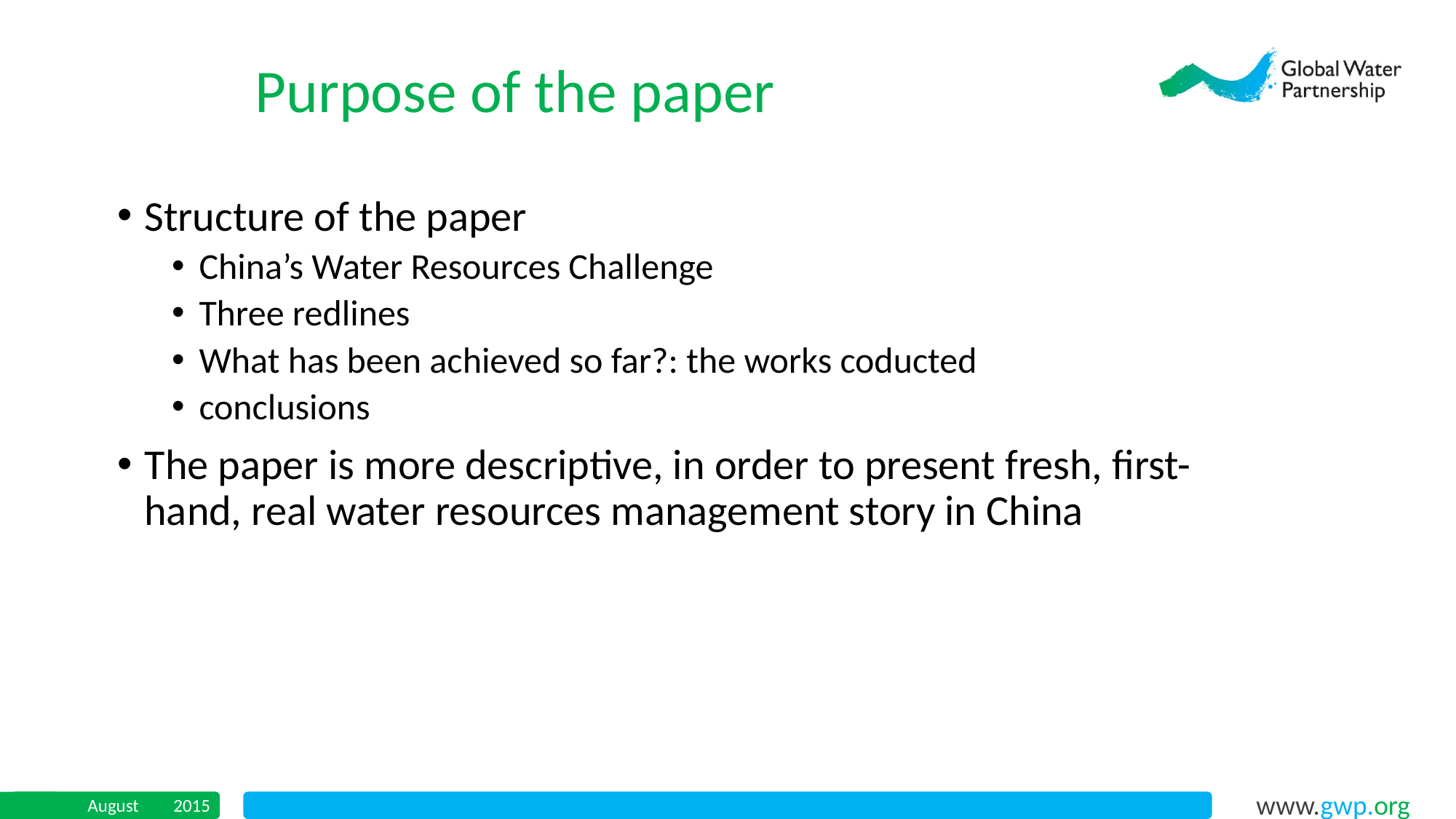

Purpose of the paper
Structure of the paper
China’s Water Resources Challenge
Three redlines
What has been achieved so far?: the works coducted
conclusions
The paper is more descriptive, in order to present fresh, first-hand, real water resources management story in China